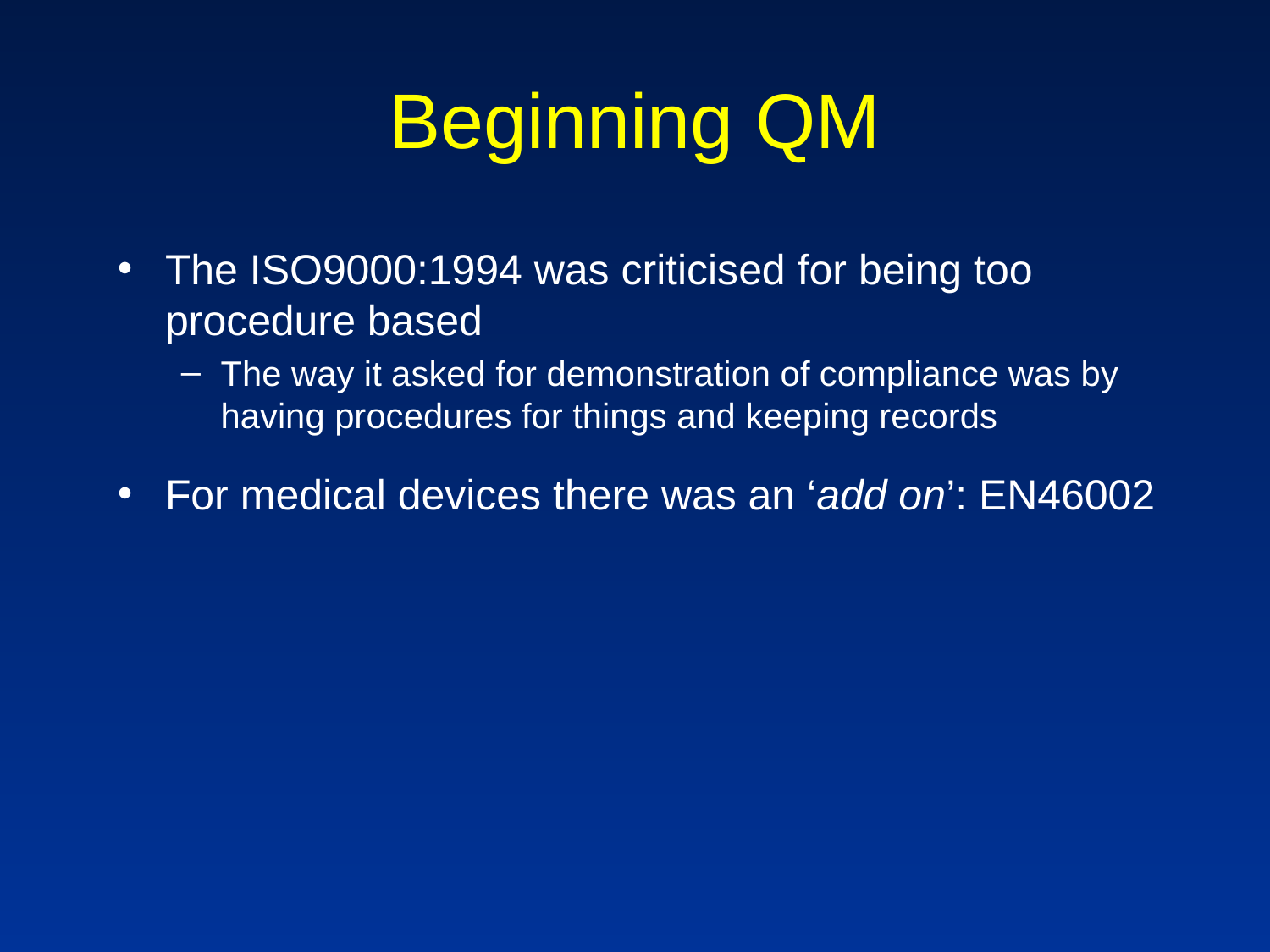

# Beginning QM
The ISO9000:1994 was criticised for being too procedure based
The way it asked for demonstration of compliance was by having procedures for things and keeping records
For medical devices there was an ‘add on’: EN46002